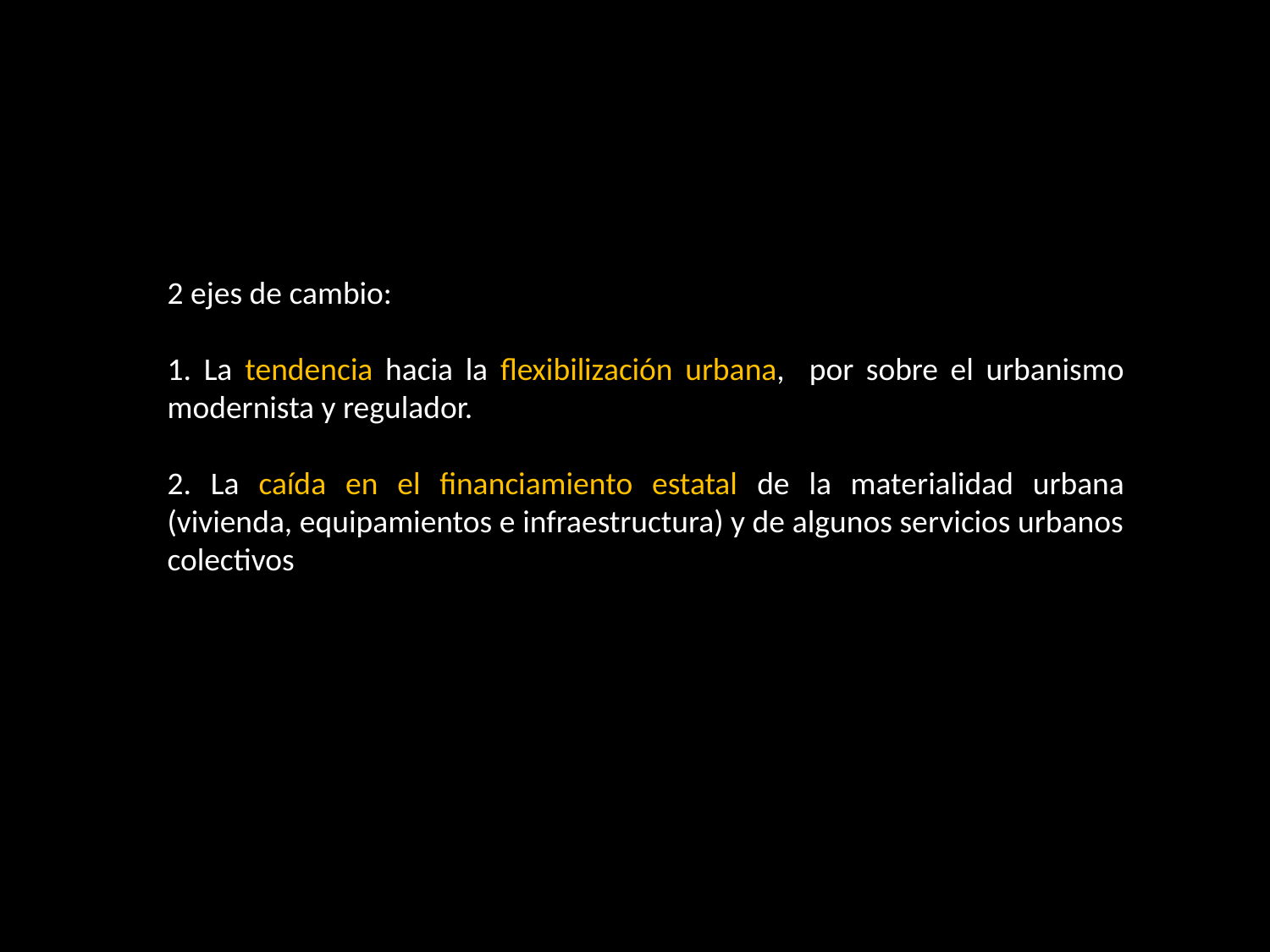

2 ejes de cambio:

1. La tendencia hacia la flexibilización urbana,  por sobre el urbanismo modernista y regulador.

2. La caída en el financiamiento estatal de la materialidad urbana (vivienda, equipamientos e infraestructura) y de algunos servicios urbanos colectivos